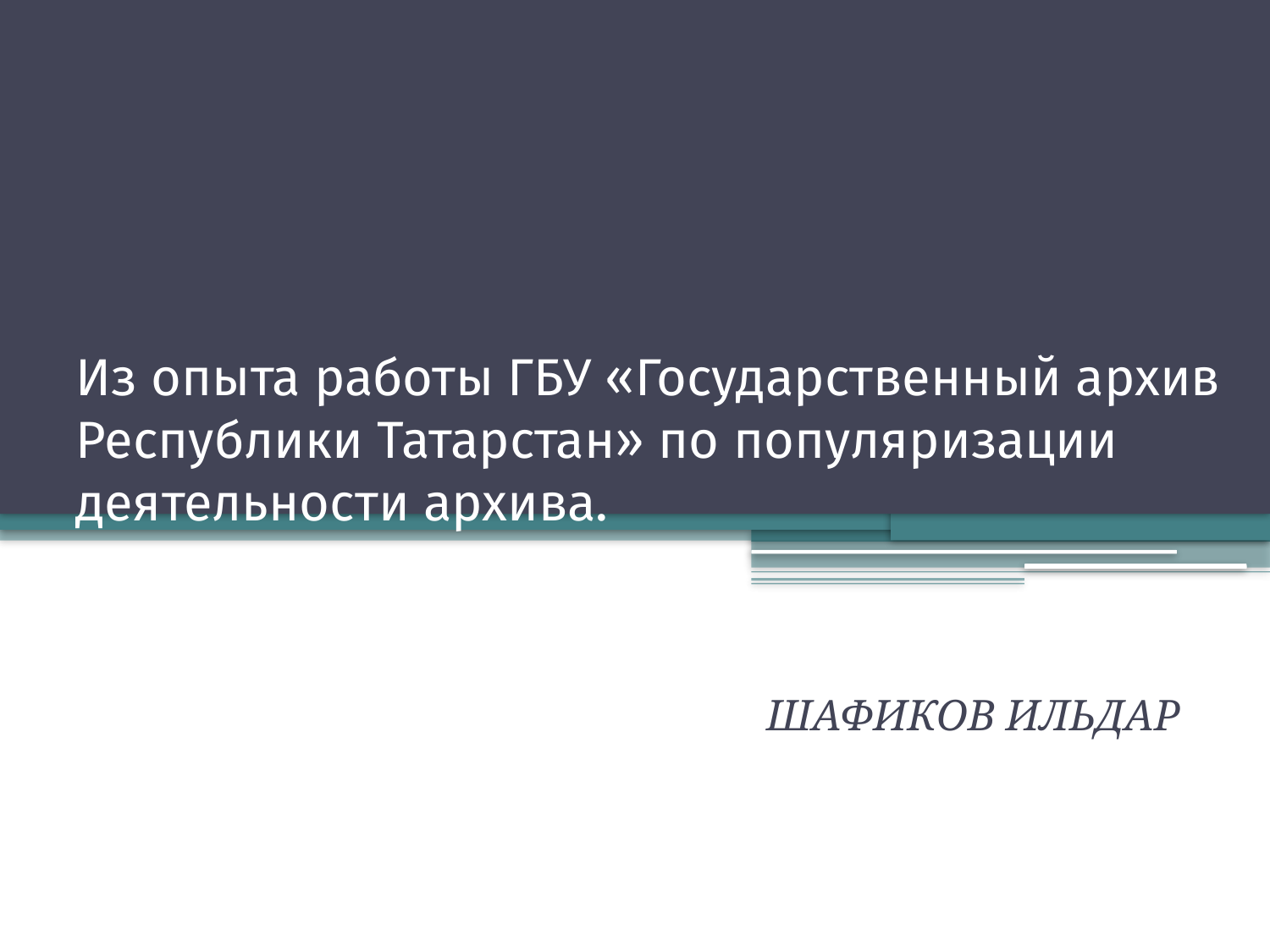

# Из опыта работы ГБУ «Государственный архив Республики Татарстан» по популяризации деятельности архива.

ШАФИКОВ ИЛЬДАР